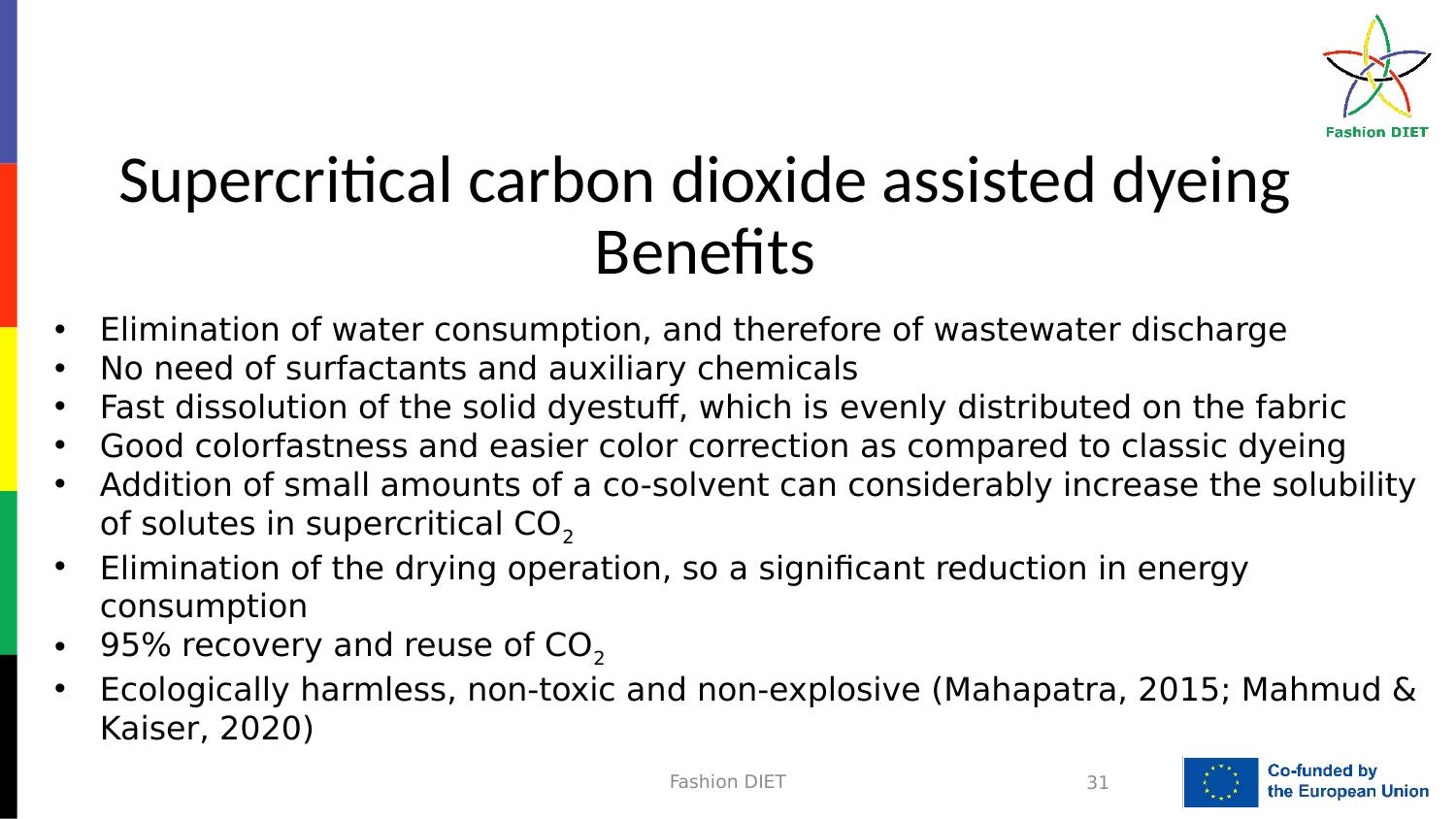

Supercritical carbon dioxide assisted dyeing
Benefits
Elimination of water consumption, and therefore of wastewater discharge
No need of surfactants and auxiliary chemicals
Fast dissolution of the solid dyestuff, which is evenly distributed on the fabric
Good colorfastness and easier color correction as compared to classic dyeing
Addition of small amounts of a co-solvent can considerably increase the solubility of solutes in supercritical CO2
Elimination of the drying operation, so a significant reduction in energy consumption
95% recovery and reuse of CO2
Ecologically harmless, non-toxic and non-explosive (Mahapatra, 2015; Mahmud & Kaiser, 2020)
Fashion DIET
31